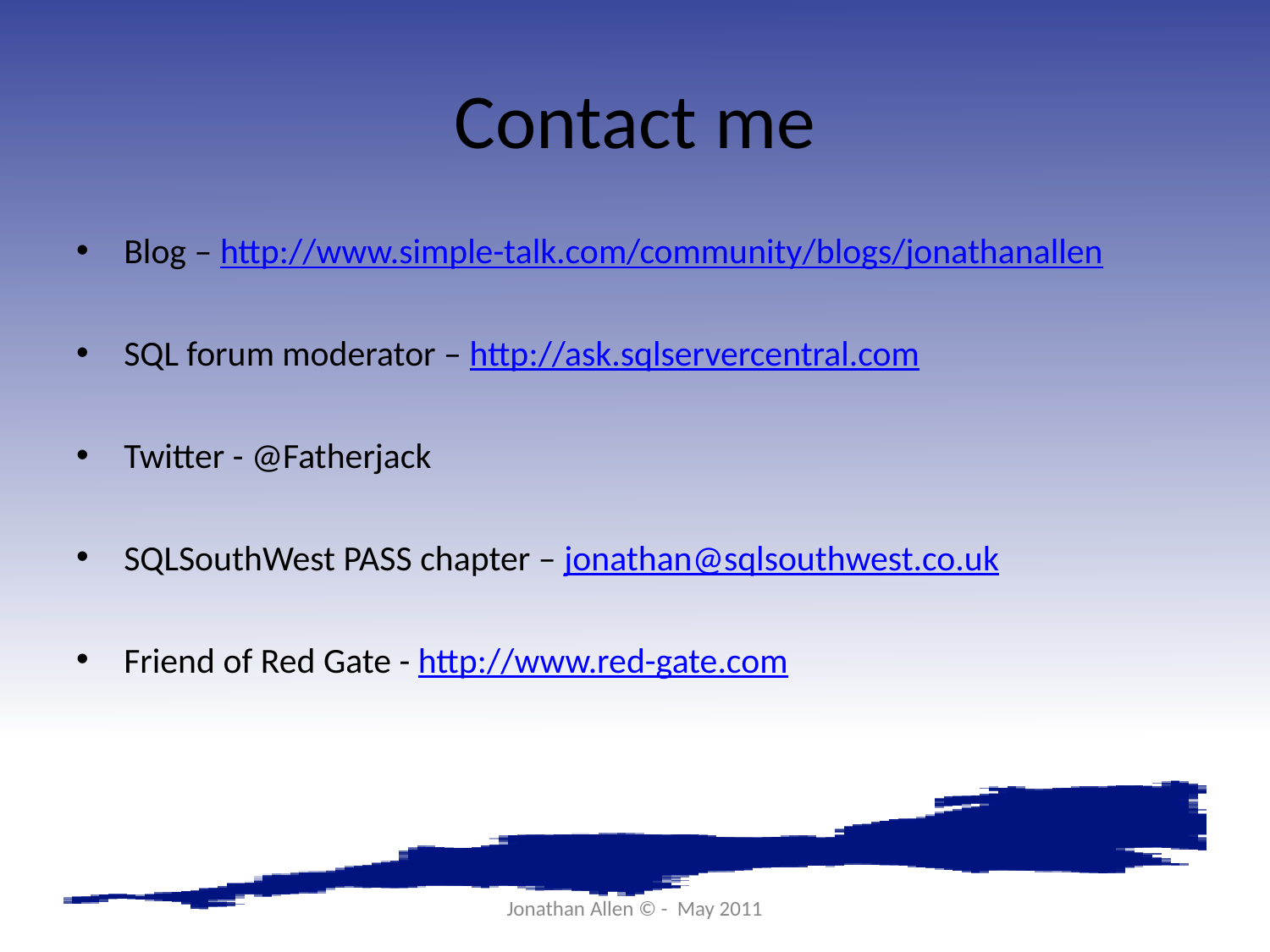

# Contact me
Blog – http://www.simple-talk.com/community/blogs/jonathanallen

SQL forum moderator – http://ask.sqlservercentral.com

Twitter - @Fatherjack

SQLSouthWest PASS chapter – jonathan@sqlsouthwest.co.uk

Friend of Red Gate - http://www.red-gate.com

Jonathan Allen © -  May 2011